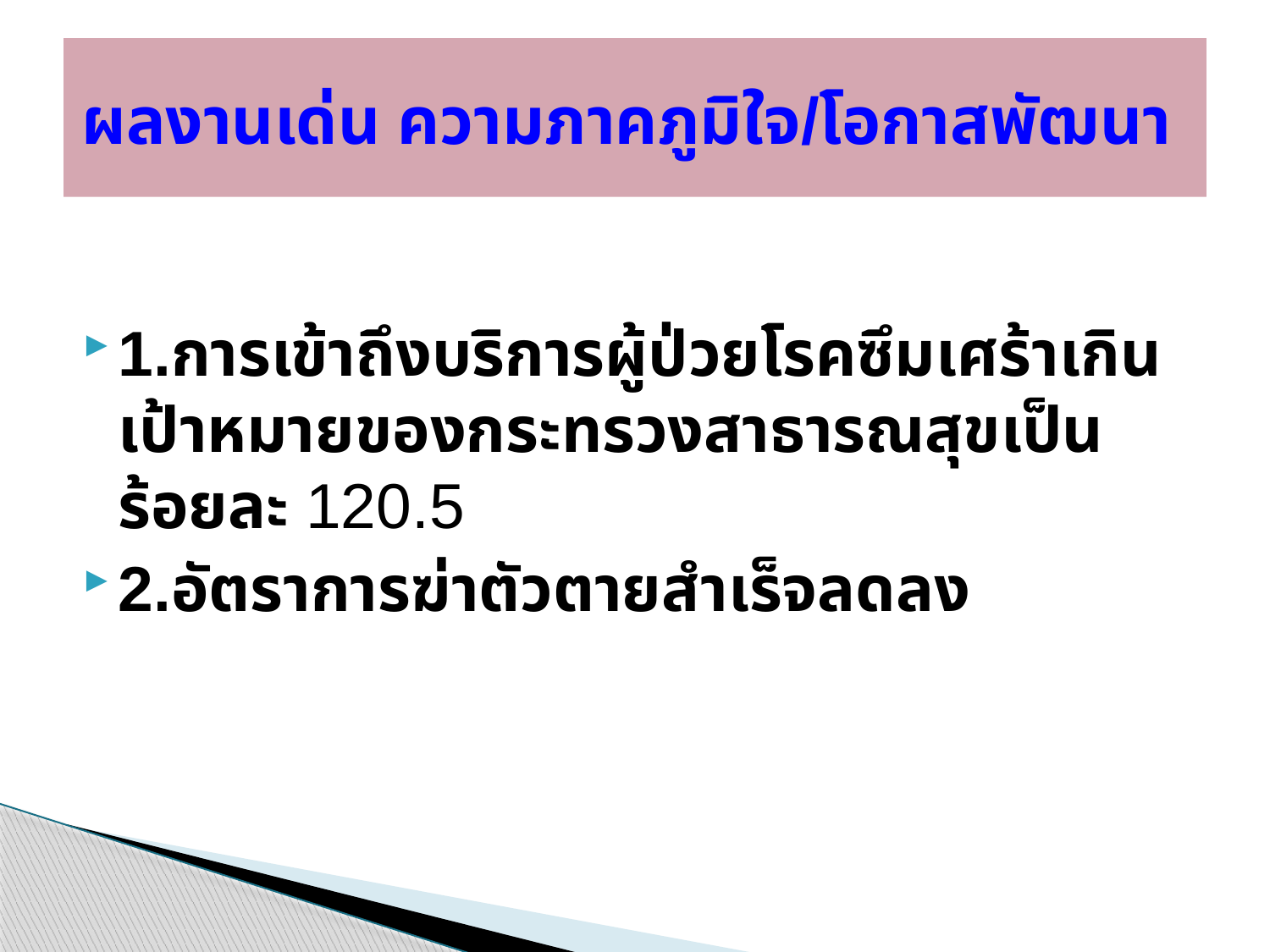

# ผลงานเด่น ความภาคภูมิใจ/โอกาสพัฒนา
1.การเข้าถึงบริการผู้ป่วยโรคซึมเศร้าเกินเป้าหมายของกระทรวงสาธารณสุขเป็นร้อยละ 120.5
2.อัตราการฆ่าตัวตายสำเร็จลดลง